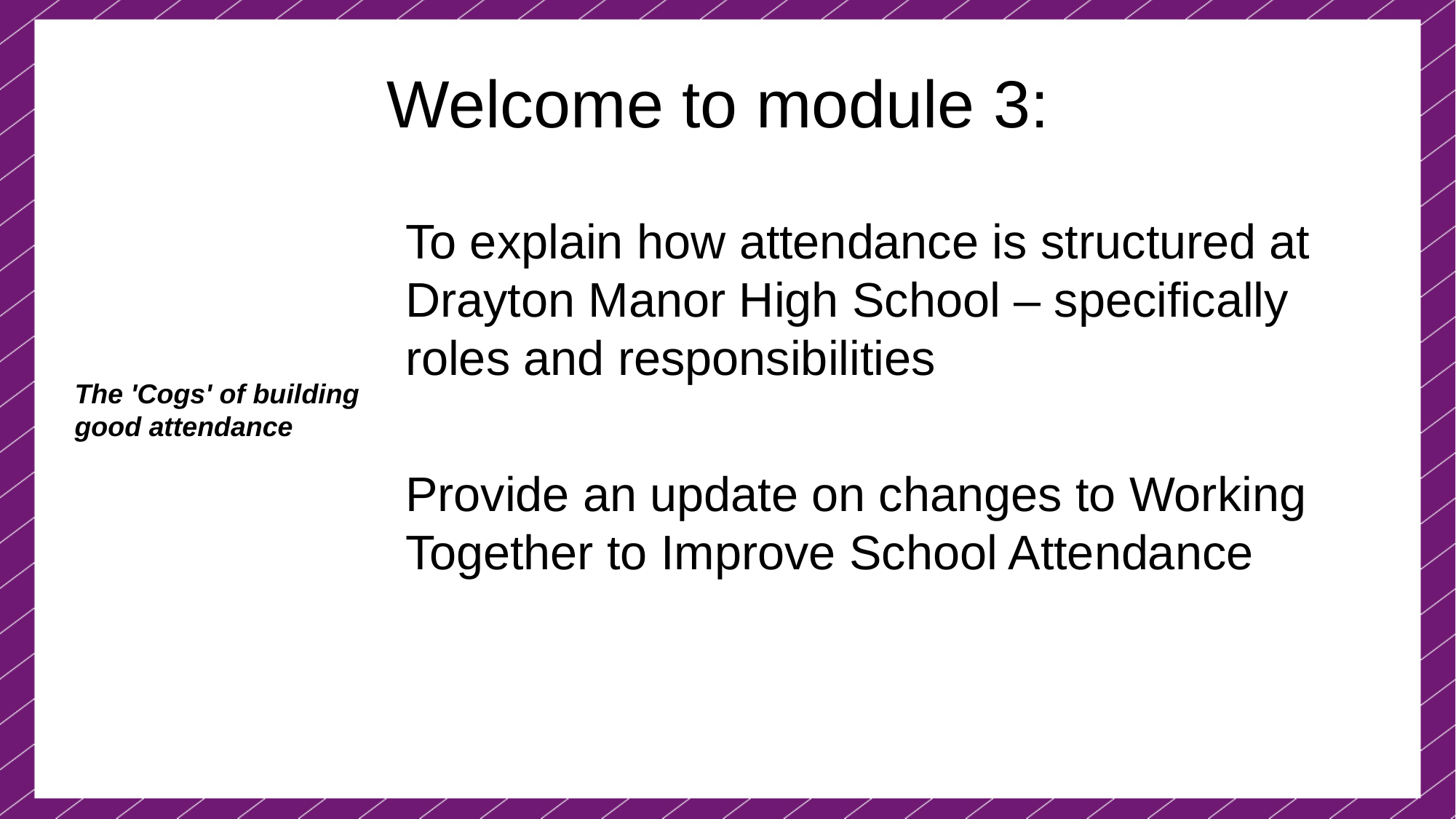

# Welcome to module 3:
To explain how attendance is structured at Drayton Manor High School – specifically roles and responsibilities

Provide an update on changes to Working Together to Improve School Attendance
The 'Cogs' of building good attendance